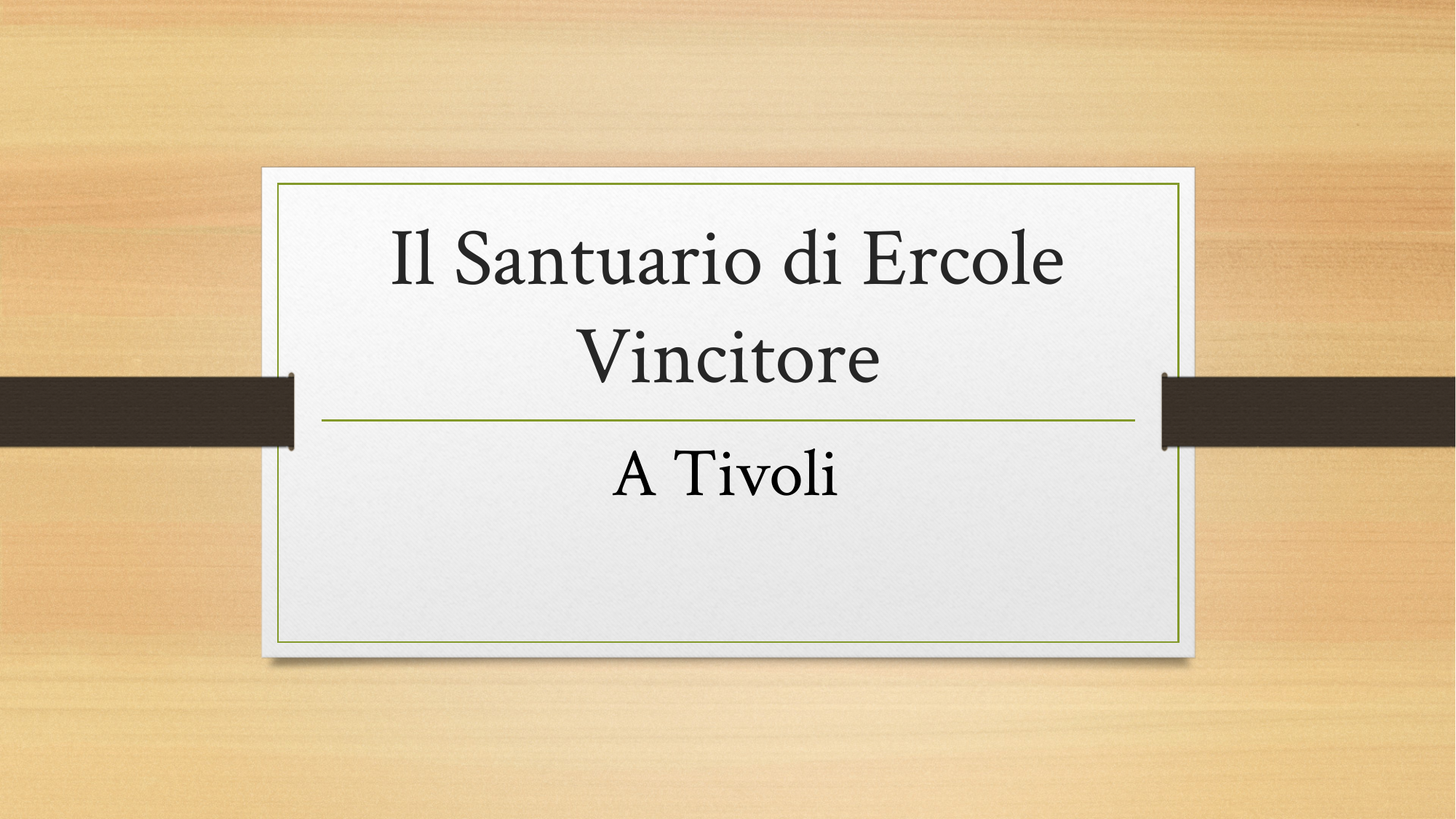

# Il Santuario di Ercole Vincitore
A Tivoli